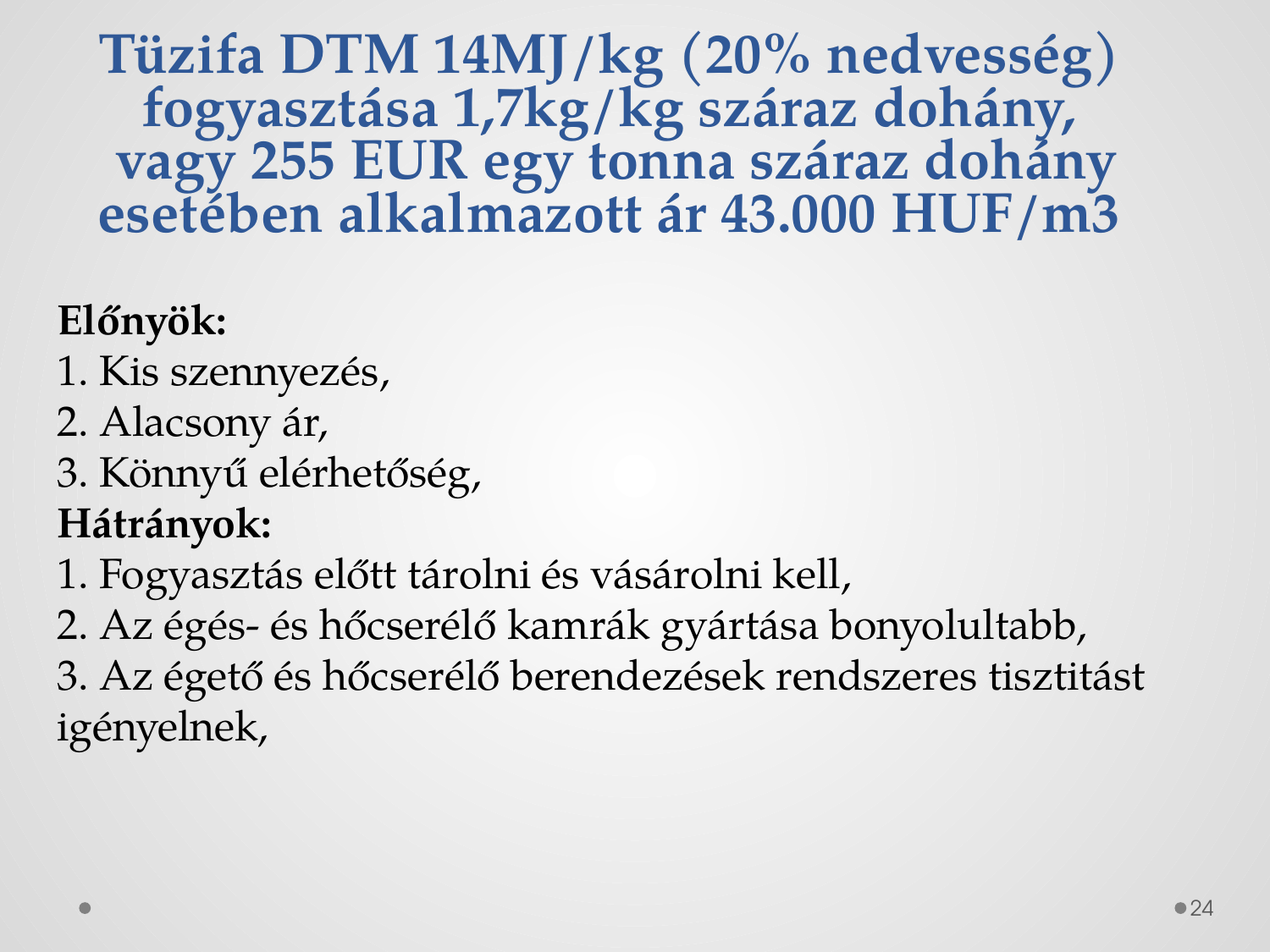

Tüzifa DTM 14MJ/kg (20% nedvesség) fogyasztása 1,7kg/kg száraz dohány,
 vagy 255 EUR egy tonna száraz dohány esetében alkalmazott ár 43.000 HUF/m3
Előnyök:
1. Kis szennyezés,
2. Alacsony ár,
3. Könnyű elérhetőség,
Hátrányok:
1. Fogyasztás előtt tárolni és vásárolni kell,
2. Az égés- és hőcserélő kamrák gyártása bonyolultabb,
3. Az égető és hőcserélő berendezések rendszeres tisztitást igényelnek,
24